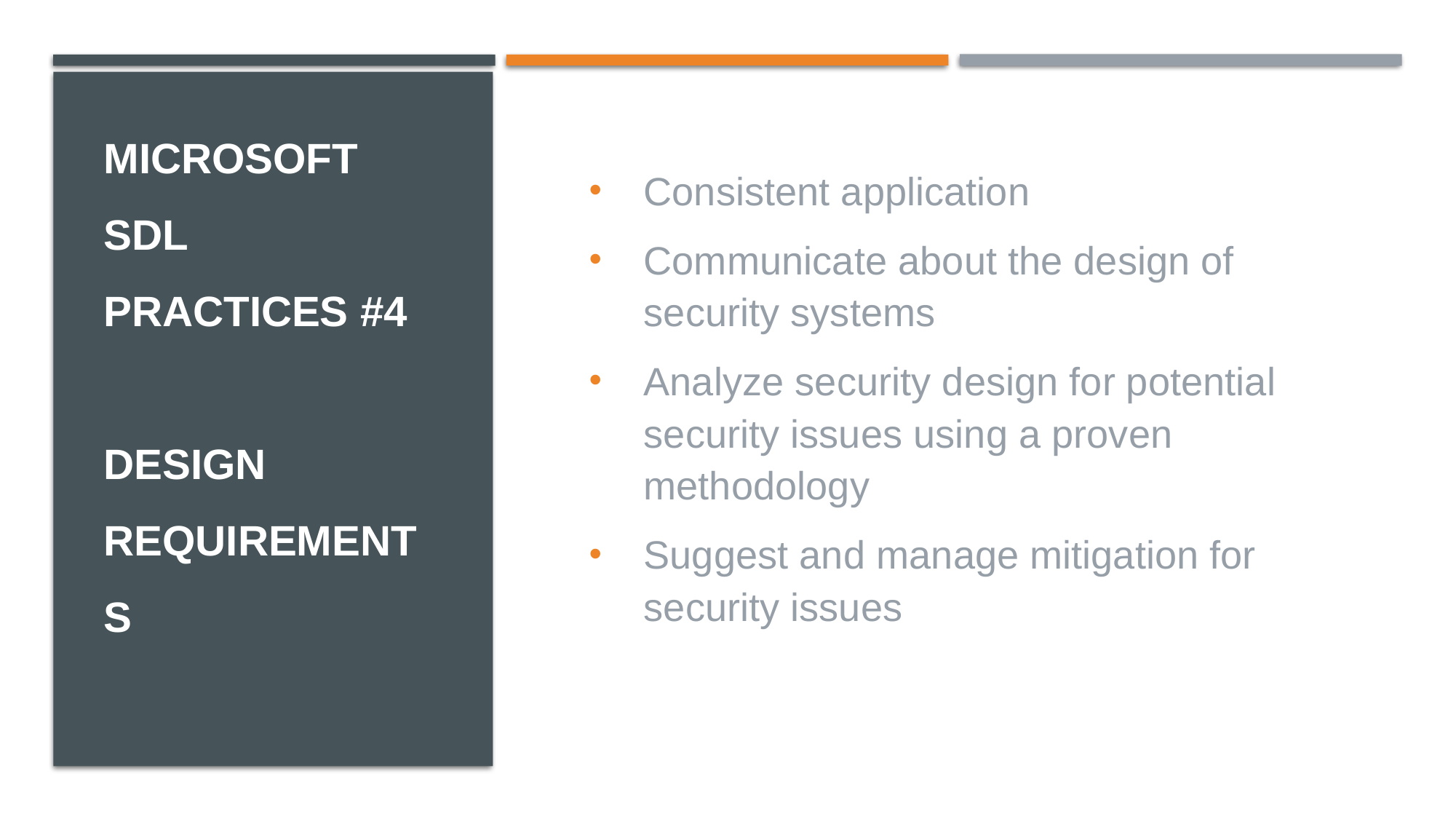

# Microsoft sDL Practices #4 Design Requirements
Consistent application
Communicate about the design of security systems
Analyze security design for potential security issues using a proven methodology
Suggest and manage mitigation for security issues